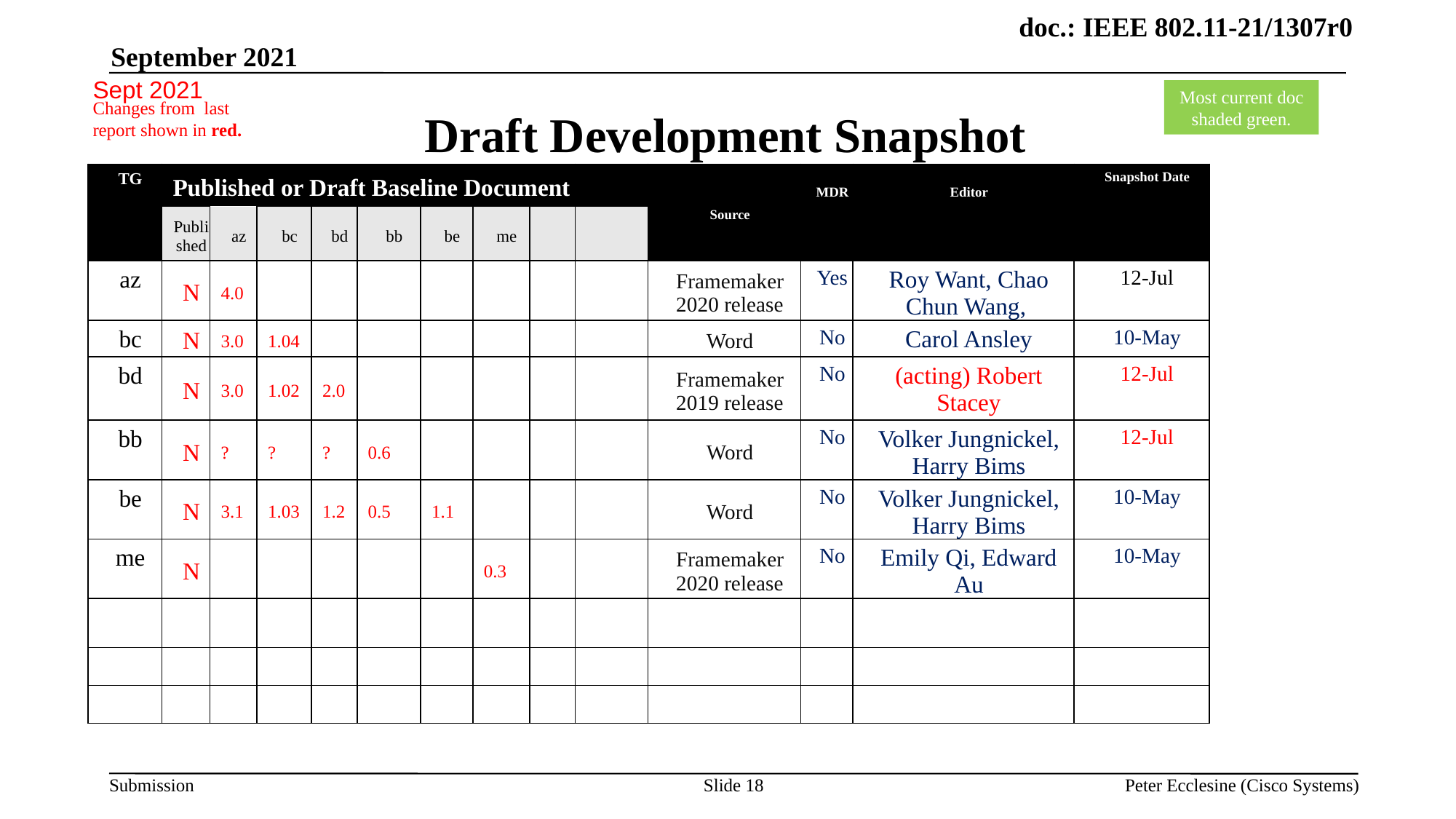

September 2021
Sept 2021
# Draft Development Snapshot
Most current doc shaded green.
Changes from  last report shown in red.
| TG | Published or Draft Baseline Document |  |  |  |  |  |  |  |  | Source | MDR | Editor | Snapshot Date |
| --- | --- | --- | --- | --- | --- | --- | --- | --- | --- | --- | --- | --- | --- |
|  | Published | az | bc | bd | bb | be | me |  |  |  |  |  |  |
| az | N | 4.0 |  |  |  |  |  |  |  | Framemaker 2020 release | Yes | Roy Want, Chao Chun Wang, | 12-Jul |
| bc | N | 3.0 | 1.04 |  |  |  |  |  |  | Word | No | Carol Ansley | 10-May |
| bd | N | 3.0 | 1.02 | 2.0 |  |  |  |  |  | Framemaker 2019 release | No | (acting) Robert Stacey | 12-Jul |
| bb | N | ? | ? | ? | 0.6 |  |  |  |  | Word | No | Volker Jungnickel, Harry Bims | 12-Jul |
| be | N | 3.1 | 1.03 | 1.2 | 0.5 | 1.1 |  |  |  | Word | No | Volker Jungnickel, Harry Bims | 10-May |
| me | N |  |  |  |  |  | 0.3 |  |  | Framemaker 2020 release | No | Emily Qi, Edward Au | 10-May |
|  |  |  |  |  |  |  |  |  |  |  |  |  |  |
|  |  |  |  |  |  |  |  |  |  |  |  |  |  |
|  |  |  |  |  |  |  |  |  |  |  |  |  |  |
Slide 18
Peter Ecclesine (Cisco Systems)